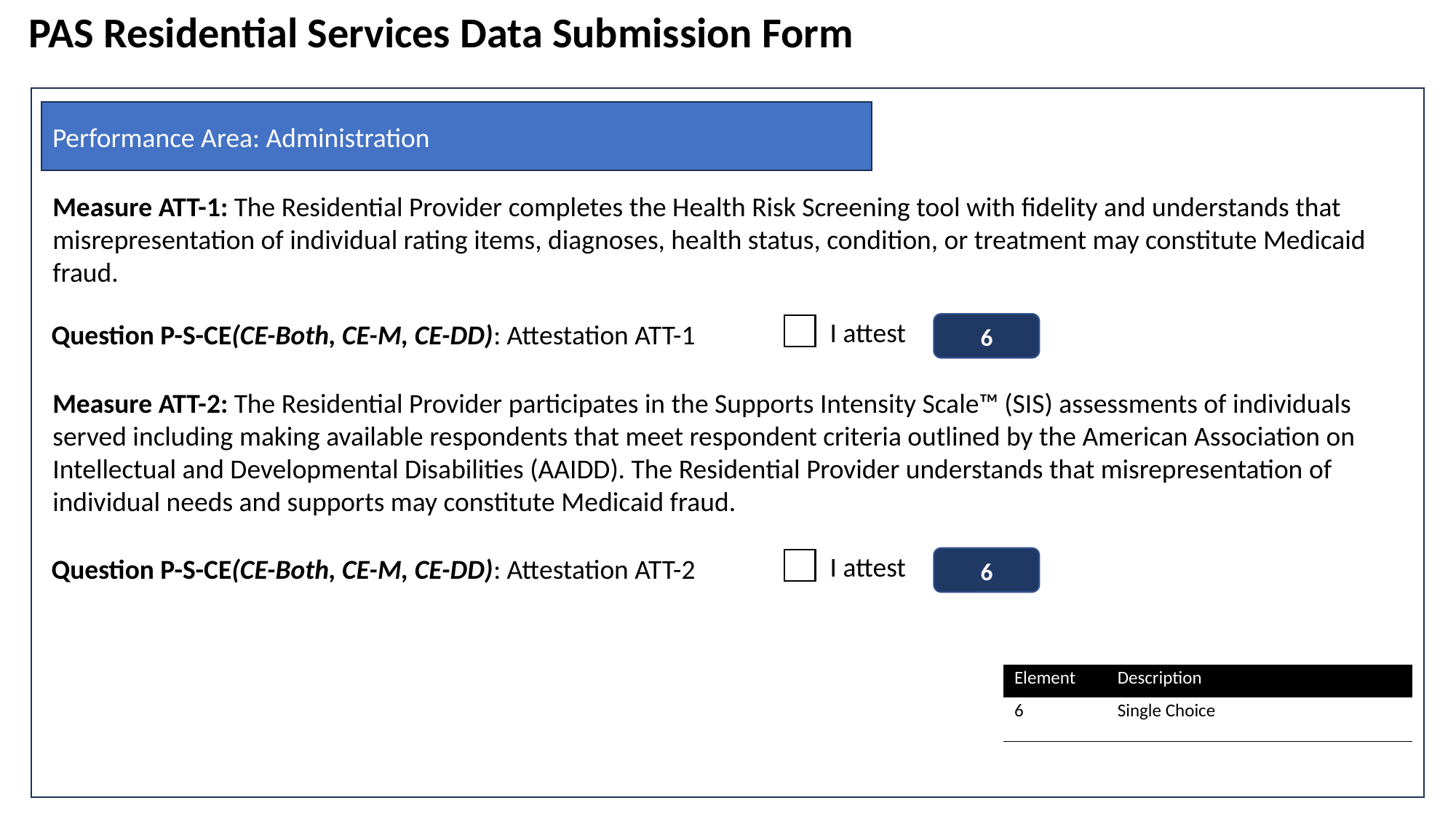

PAS Residential Services Data Submission Form

Performance Area: Administration
Measure ATT-1: The Residential Provider completes the Health Risk Screening tool with fidelity and understands that misrepresentation of individual rating items, diagnoses, health status, condition, or treatment may constitute Medicaid fraud.

Measure ATT-2: The Residential Provider participates in the Supports Intensity Scale™ (SIS) assessments of individuals served including making available respondents that meet respondent criteria outlined by the American Association on Intellectual and Developmental Disabilities (AAIDD). The Residential Provider understands that misrepresentation of individual needs and supports may constitute Medicaid fraud.
I attest
Question P-S-CE(CE-Both, CE-M, CE-DD): Attestation ATT-1
6

I attest
Question P-S-CE(CE-Both, CE-M, CE-DD): Attestation ATT-2
6

| Element | Description |
| --- | --- |
| 6 | Single Choice |